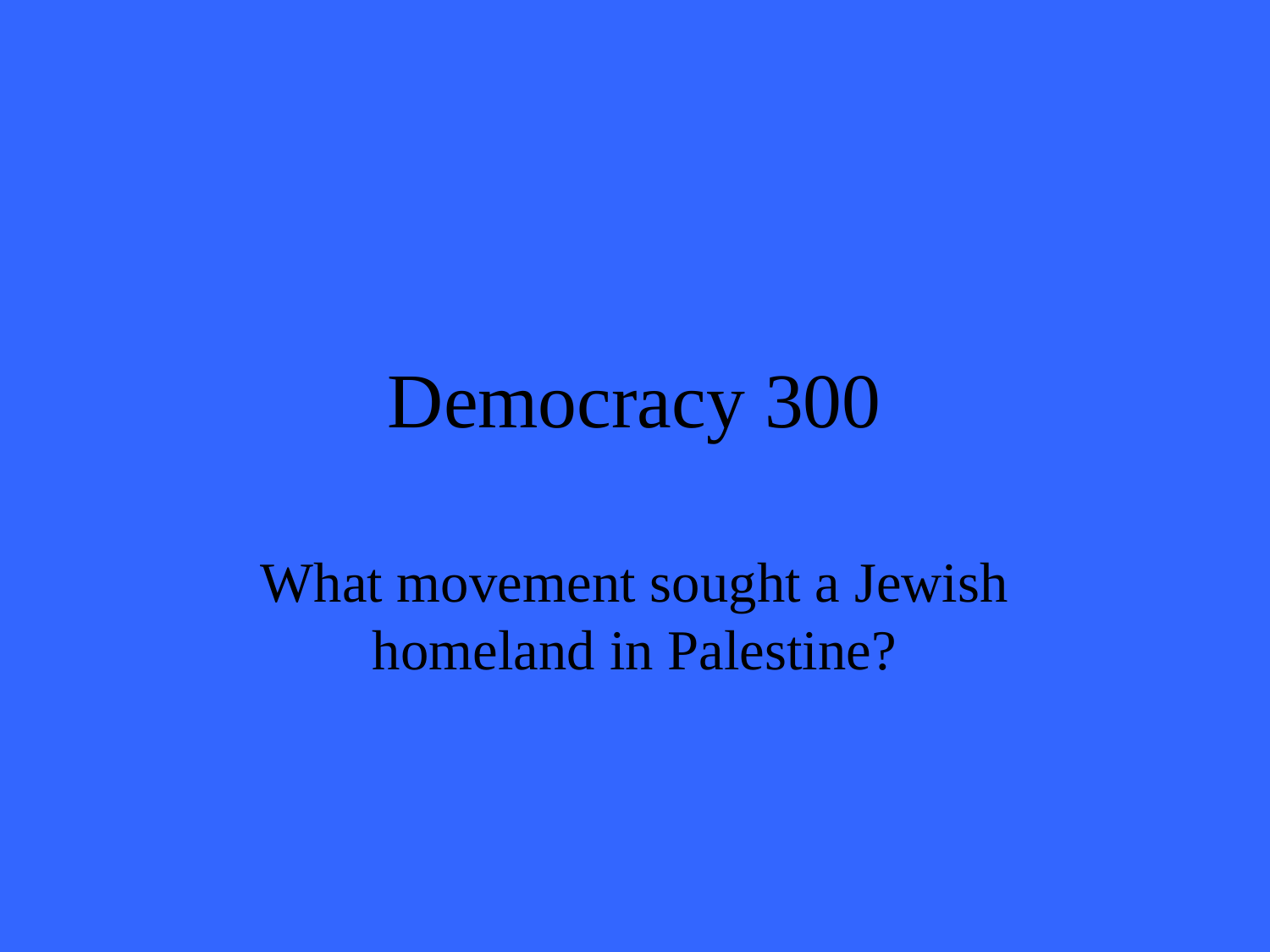

# Democracy 300
What movement sought a Jewish homeland in Palestine?